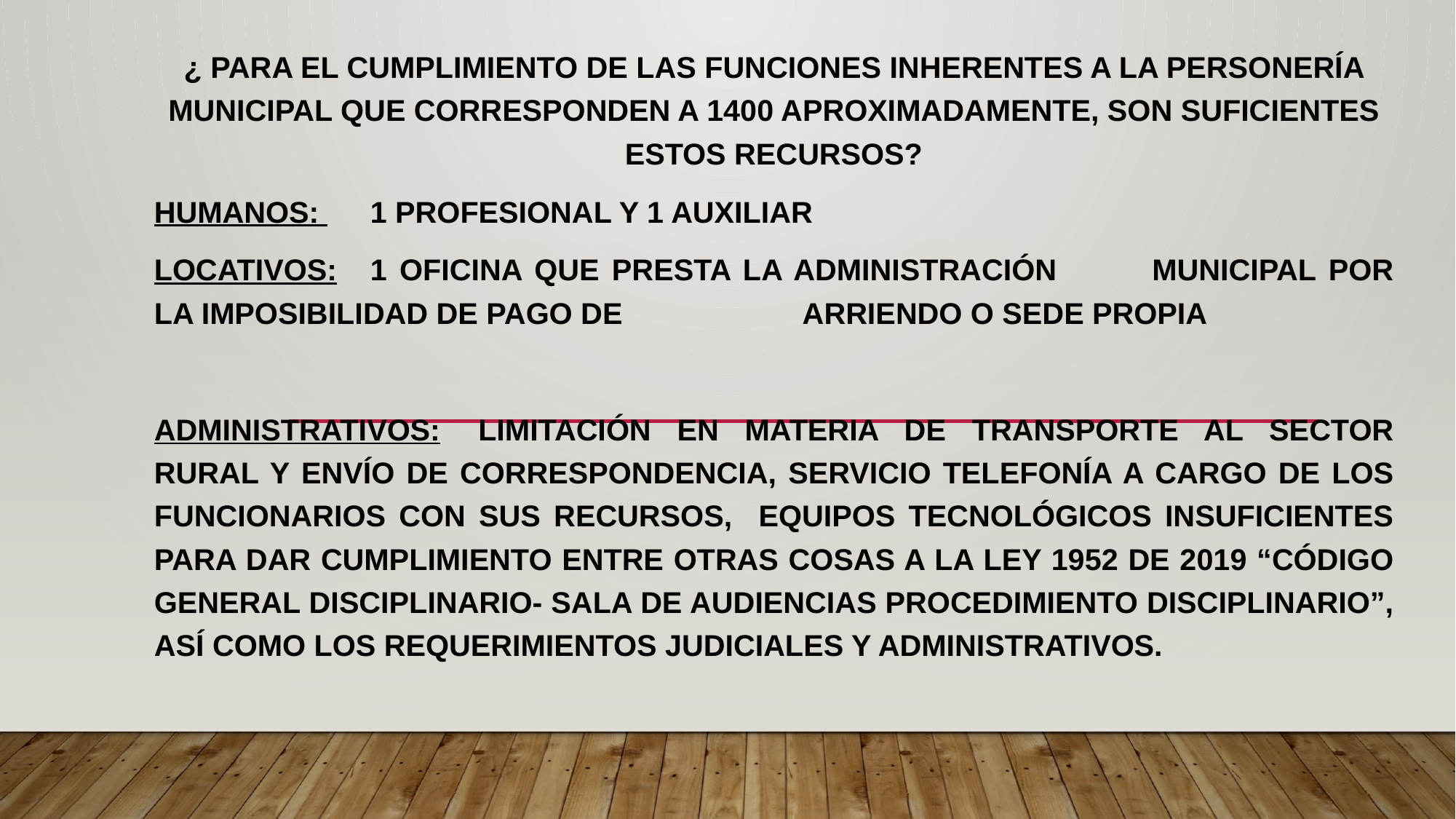

¿ PARA EL CUMPLIMIENTO DE LAS FUNCIONES INHERENTES A LA PERSONERÍA MUNICIPAL QUE CORRESPONDEN A 1400 APROXIMADAMENTE, SON SUFICIENTES ESTOS RECURSOS?
HUMANOS: 				1 PROFESIONAL Y 1 AUXILIAR
LOCATIVOS:				1 OFICINA QUE PRESTA LA ADMINISTRACIÓN 						MUNICIPAL POR LA IMPOSIBILIDAD DE PAGO DE 					ARRIENDO O SEDE PROPIA

Administrativos:			limitación en materia de transporte al sector rural y envío de correspondencia, servicio telefonía a cargo de los funcionarios con sus recursos,  equipos tecnológicos insuficientes para dar cumplimiento entre otras cosas a la ley 1952 de 2019 “código general disciplinario- sala de audiencias procedimiento disciplinario”, ASÍ COMO LOS REQUERIMIENTOS JUDICIALES Y ADMINISTRATIVOS.